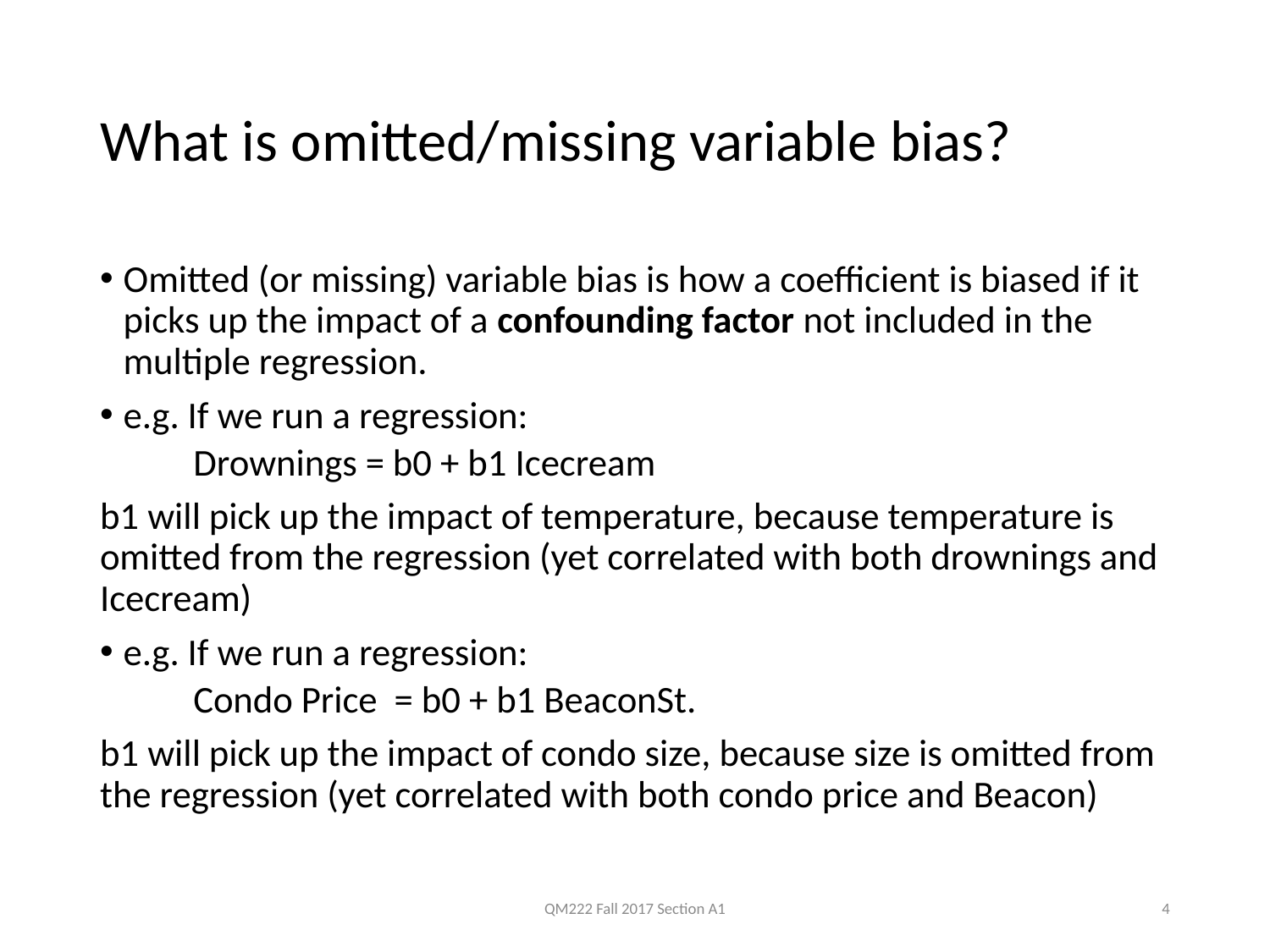

# What is omitted/missing variable bias?
Omitted (or missing) variable bias is how a coefficient is biased if it picks up the impact of a confounding factor not included in the multiple regression.
e.g. If we run a regression:
Drownings = b0 + b1 Icecream
b1 will pick up the impact of temperature, because temperature is omitted from the regression (yet correlated with both drownings and Icecream)
e.g. If we run a regression:
Condo Price  = b0 + b1 BeaconSt.
b1 will pick up the impact of condo size, because size is omitted from the regression (yet correlated with both condo price and Beacon)

QM222 Fall 2017 Section A1
4